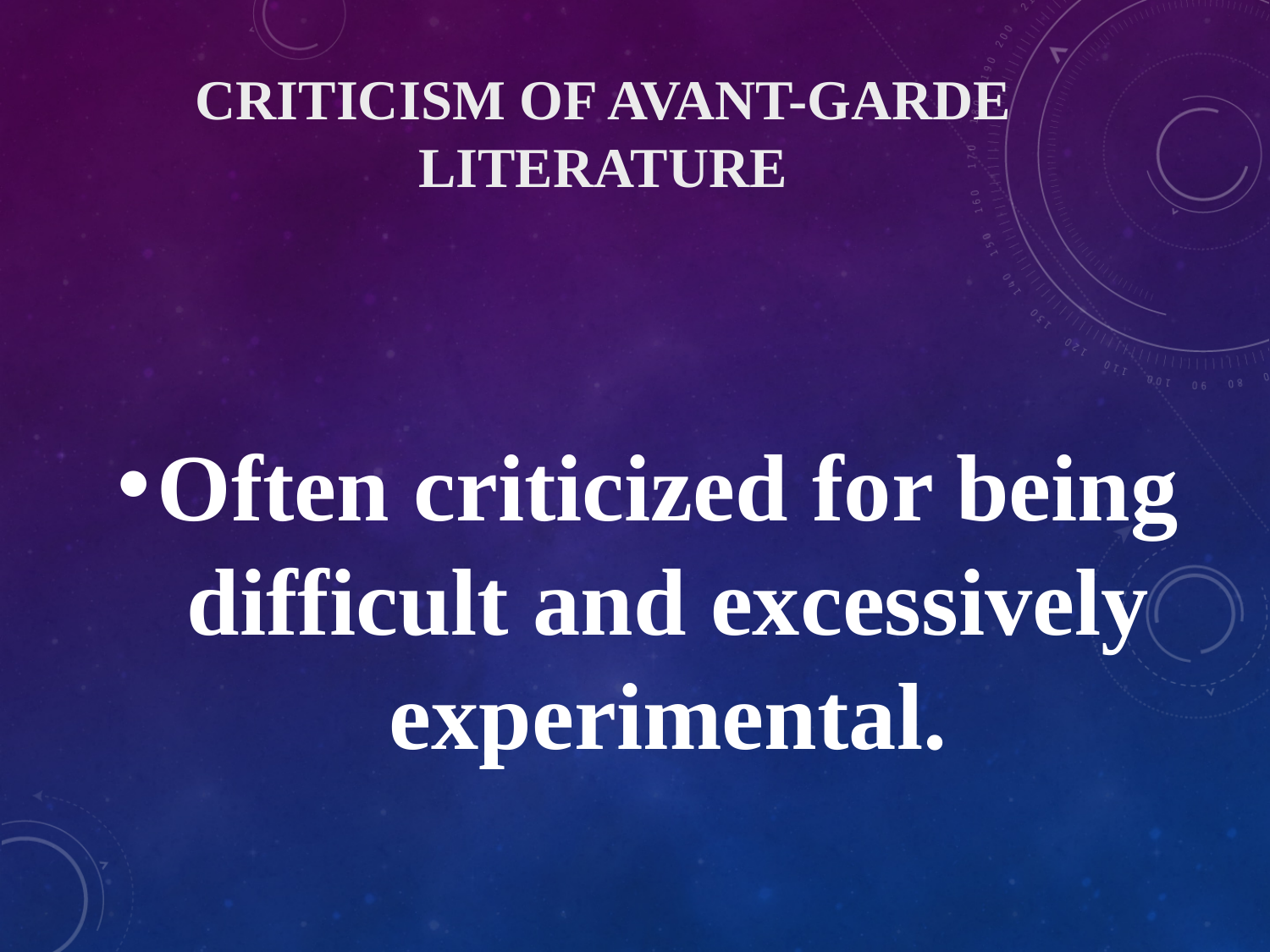

# Criticism of Avant-Garde Literature
Often criticized for being difficult and excessively experimental.